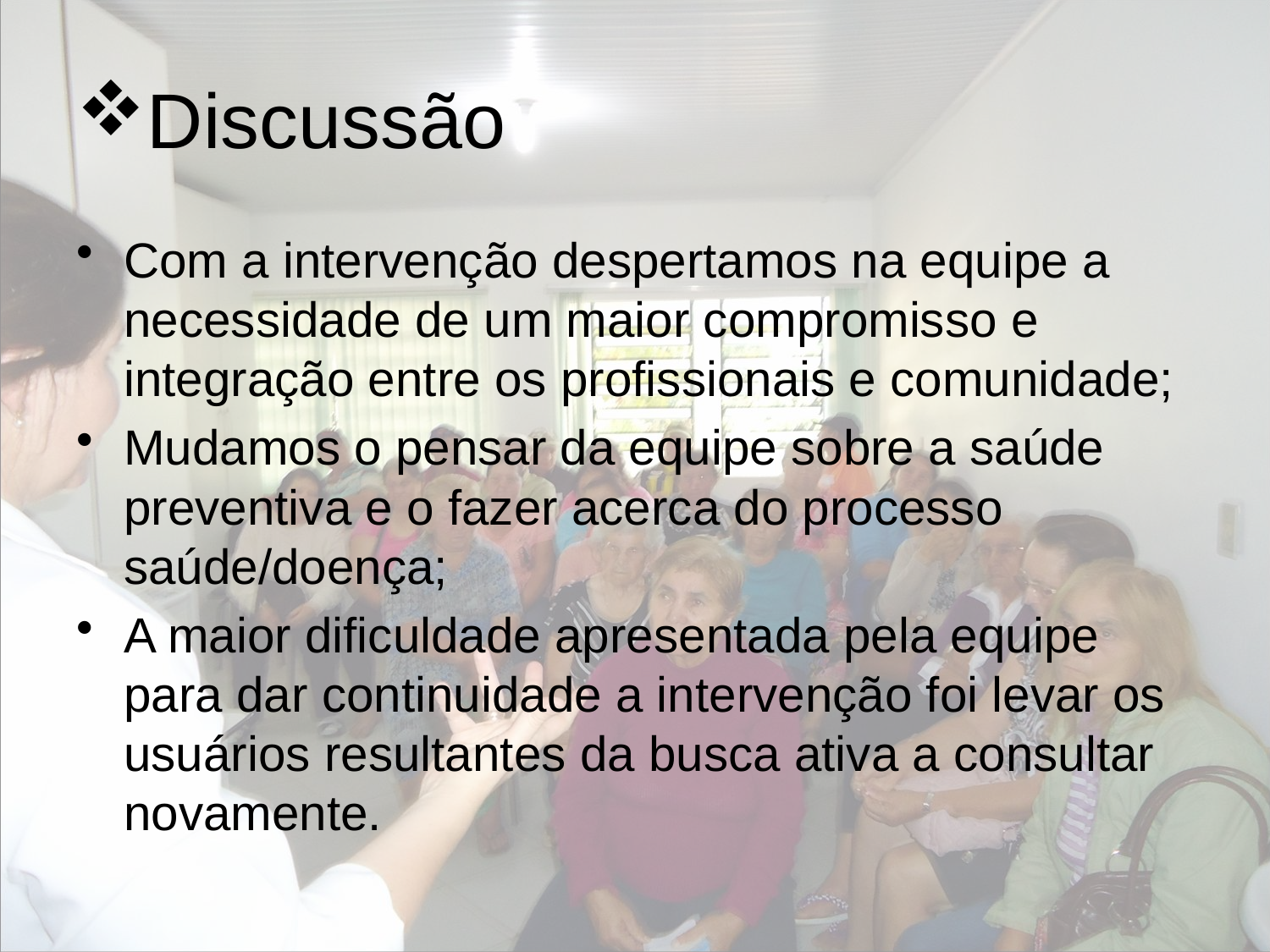

# Discussão
Com a intervenção despertamos na equipe a necessidade de um maior compromisso e integração entre os profissionais e comunidade;
Mudamos o pensar da equipe sobre a saúde preventiva e o fazer acerca do processo saúde/doença;
A maior dificuldade apresentada pela equipe para dar continuidade a intervenção foi levar os usuários resultantes da busca ativa a consultar novamente.